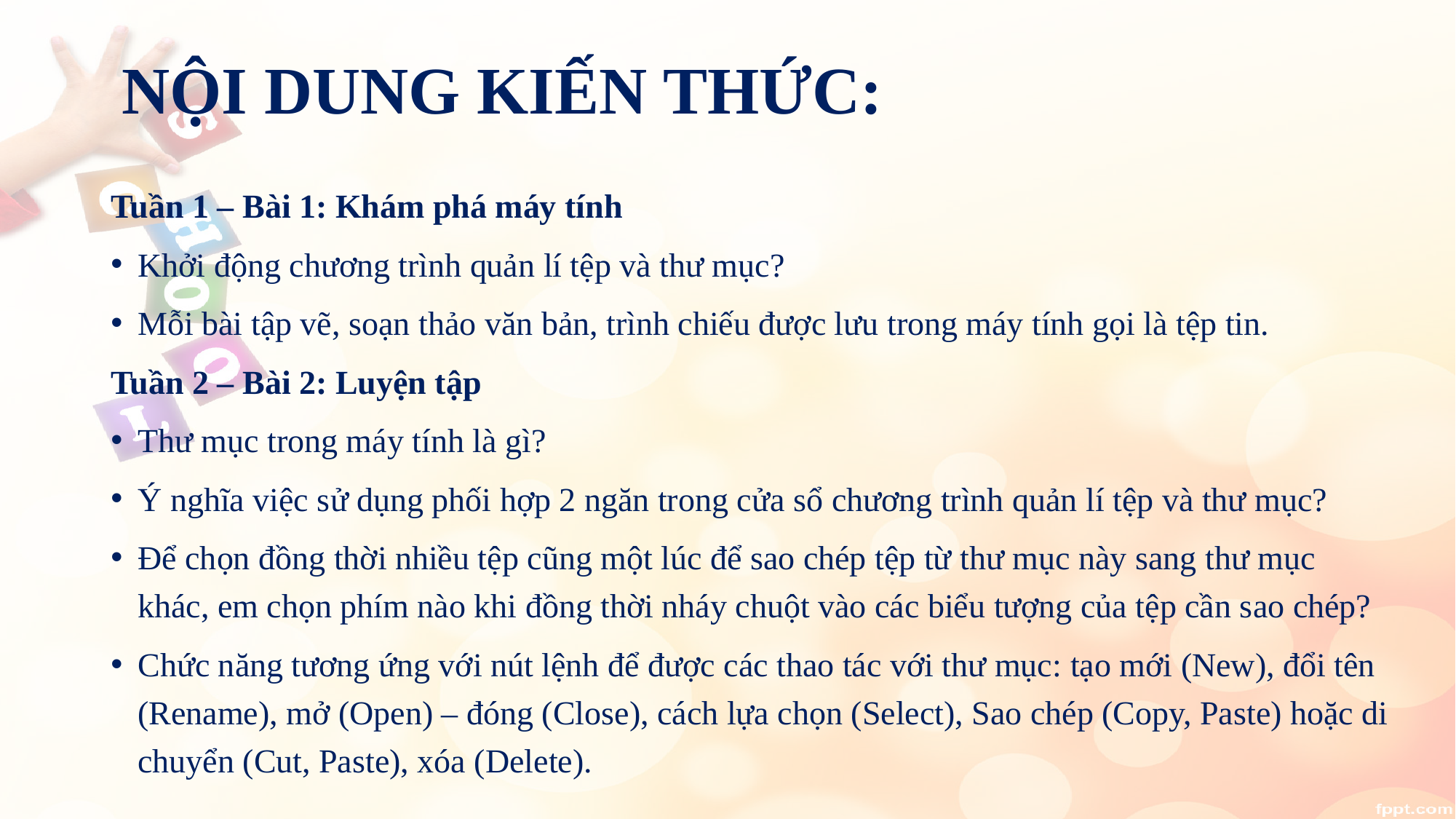

# NỘI DUNG KIẾN THỨC:
Tuần 1 – Bài 1: Khám phá máy tính
Khởi động chương trình quản lí tệp và thư mục?
Mỗi bài tập vẽ, soạn thảo văn bản, trình chiếu được lưu trong máy tính gọi là tệp tin.
Tuần 2 – Bài 2: Luyện tập
Thư mục trong máy tính là gì?
Ý nghĩa việc sử dụng phối hợp 2 ngăn trong cửa sổ chương trình quản lí tệp và thư mục?
Để chọn đồng thời nhiều tệp cũng một lúc để sao chép tệp từ thư mục này sang thư mục khác, em chọn phím nào khi đồng thời nháy chuột vào các biểu tượng của tệp cần sao chép?
Chức năng tương ứng với nút lệnh để được các thao tác với thư mục: tạo mới (New), đổi tên (Rename), mở (Open) – đóng (Close), cách lựa chọn (Select), Sao chép (Copy, Paste) hoặc di chuyển (Cut, Paste), xóa (Delete).